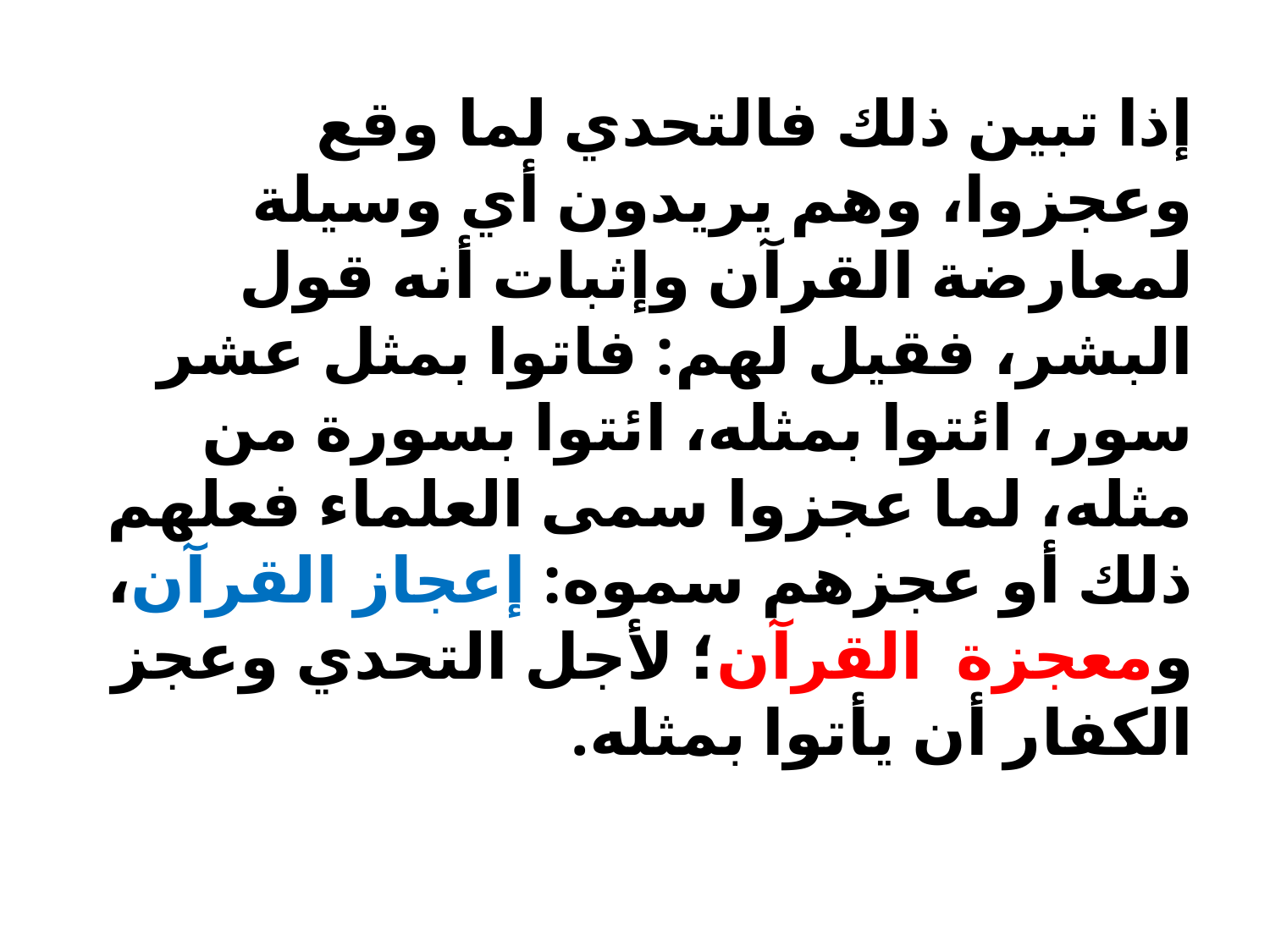

إذا تبين ذلك فالتحدي لما وقع وعجزوا، وهم يريدون أي وسيلة لمعارضة القرآن وإثبات أنه قول البشر، فقيل لهم: فاتوا بمثل عشر سور، ائتوا بمثله، ائتوا بسورة من مثله، لما عجزوا سمى العلماء فعلهم ذلك أو عجزهم سموه: إعجاز القرآن، ومعجزة  القرآن؛ لأجل التحدي وعجز الكفار أن يأتوا بمثله.